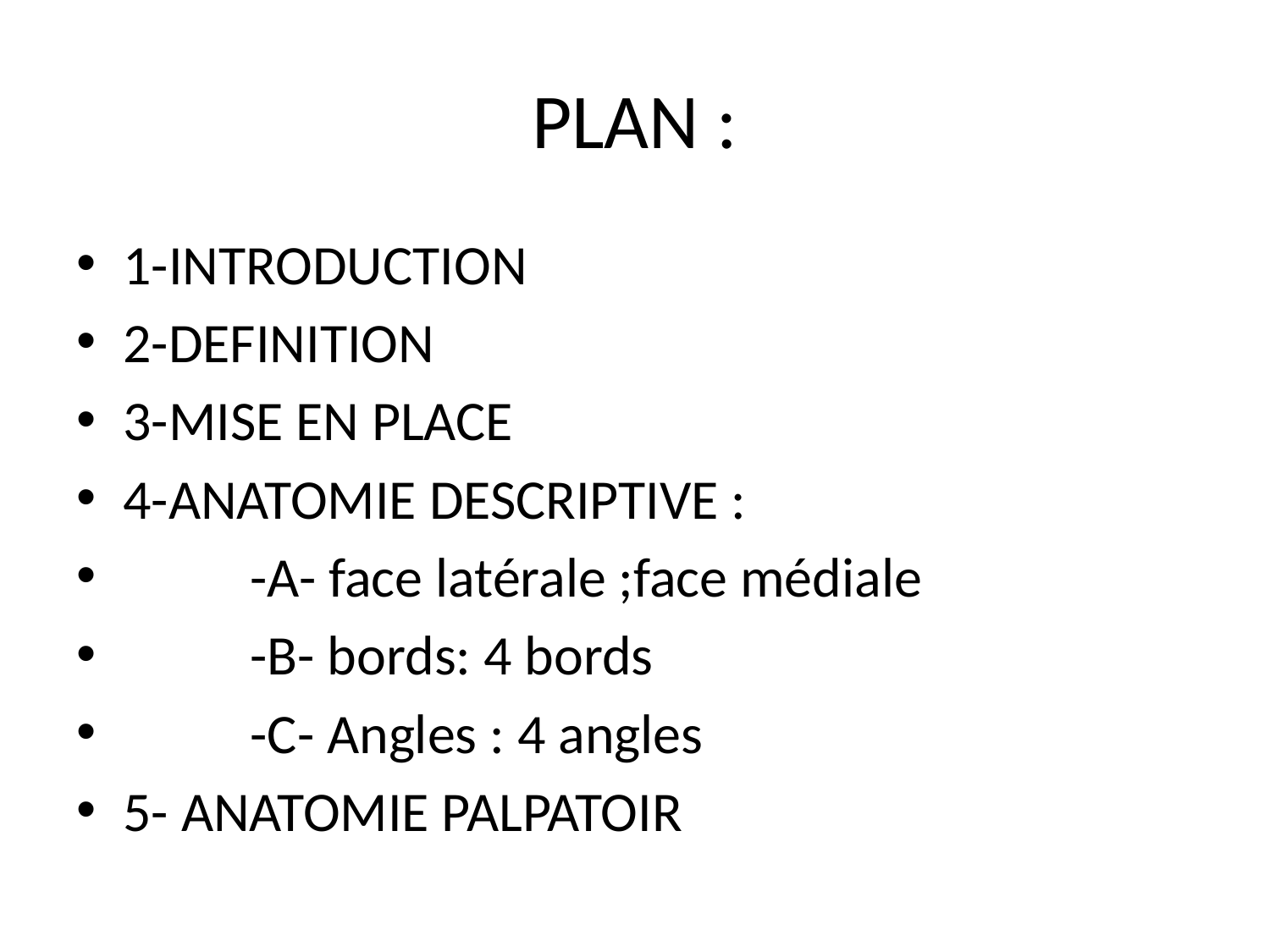

# PLAN :
1-INTRODUCTION
2-DEFINITION
3-MISE EN PLACE
4-ANATOMIE DESCRIPTIVE :
          -A- face latérale ;face médiale
          -B- bords: 4 bords
          -C- Angles : 4 angles
5- ANATOMIE PALPATOIR